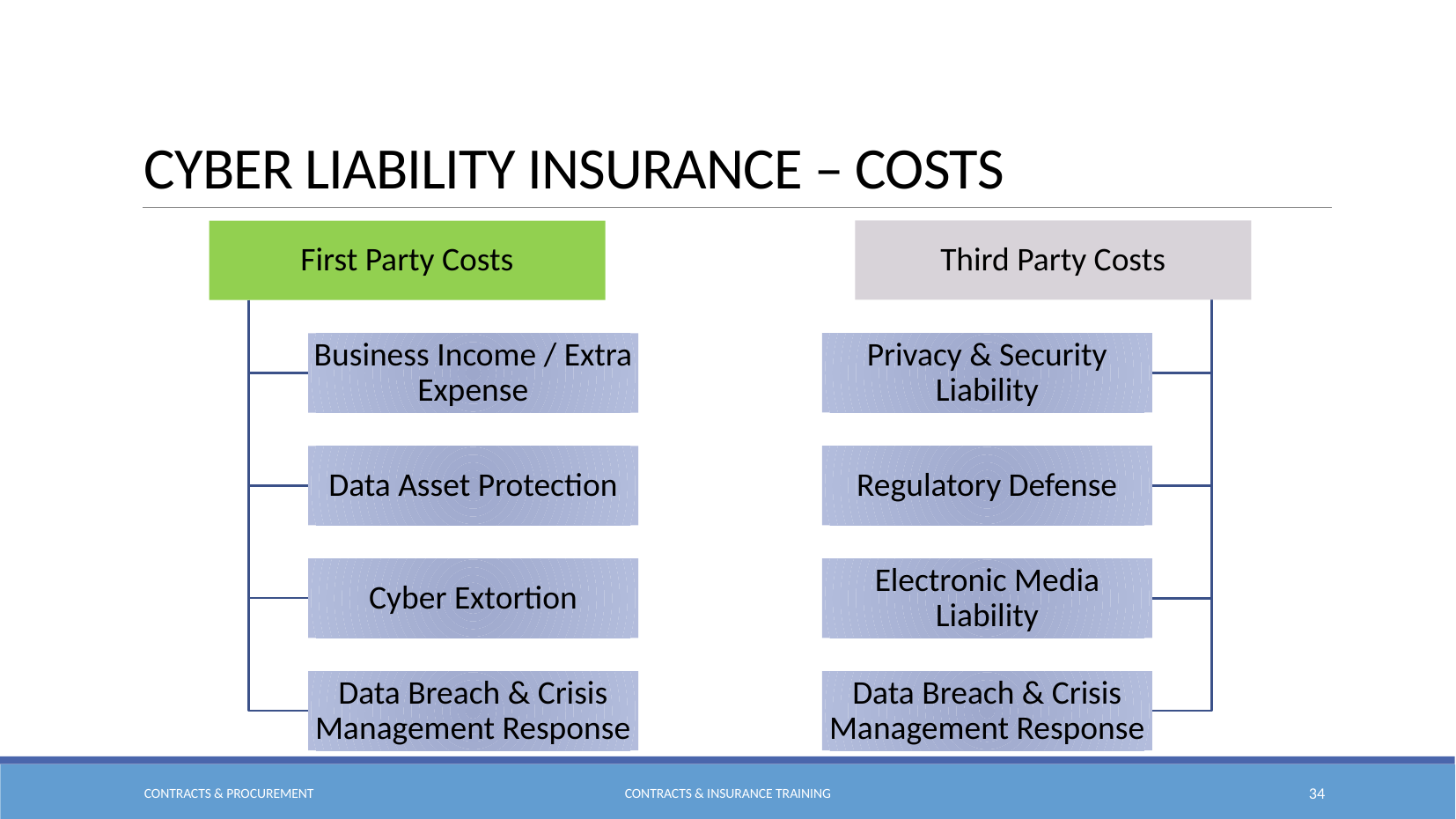

# Cyber Liability Insurance – Costs
First Party Costs
Business Income / Extra Expense
Data Asset Protection
Cyber Extortion
Data Breach & Crisis Management Response
Third Party Costs
Privacy & Security Liability
Regulatory Defense
Electronic Media Liability
Data Breach & Crisis Management Response
Contracts & Procurement
Contracts & Insurance Training
34